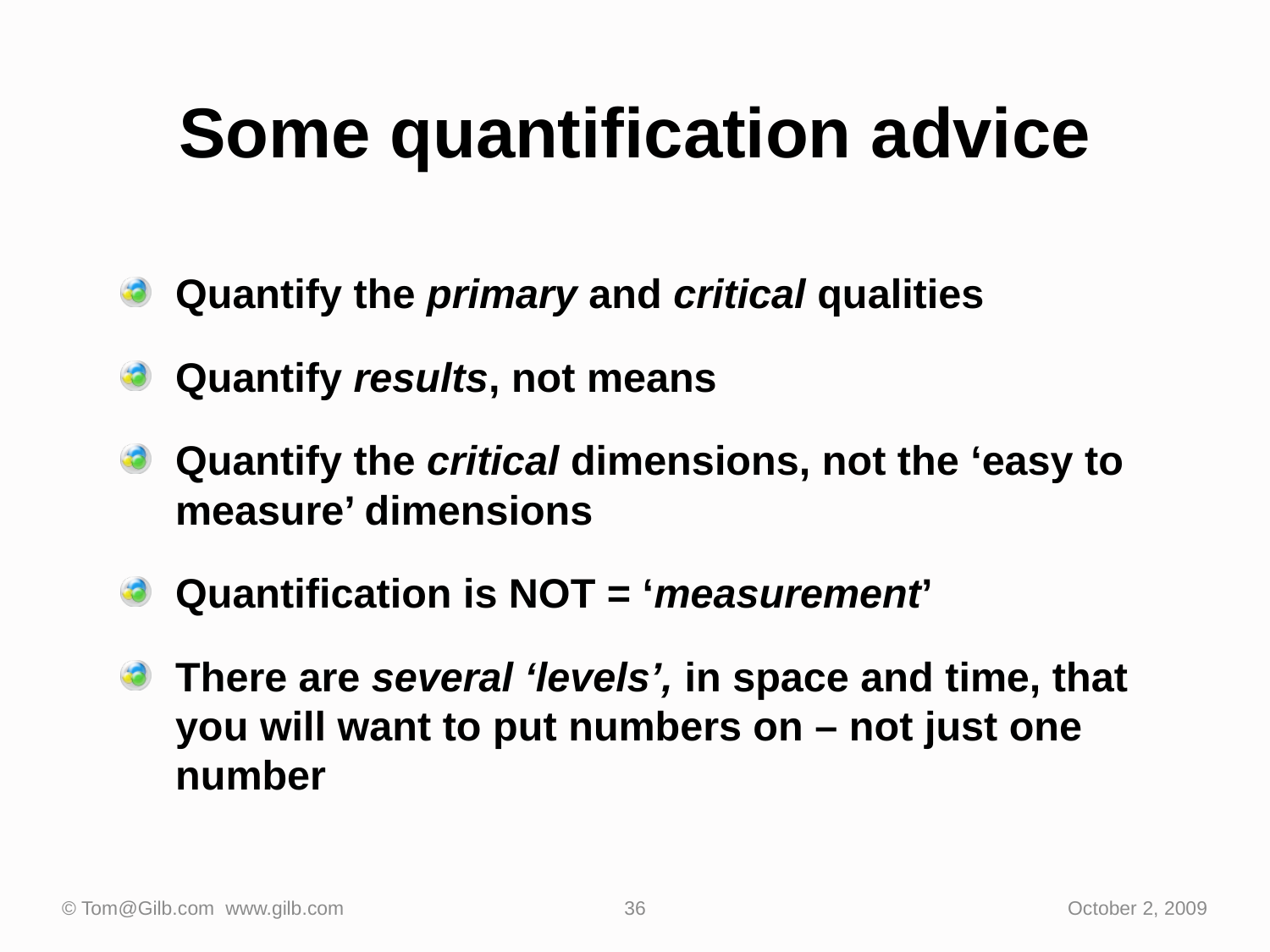

# Some quantification advice
Quantify the primary and critical qualities
Quantify results, not means
Quantify the critical dimensions, not the ‘easy to measure’ dimensions
Quantification is NOT = ‘measurement’
There are several ‘levels’, in space and time, that you will want to put numbers on – not just one number
© Tom@Gilb.com  www.gilb.com
36
October 2, 2009